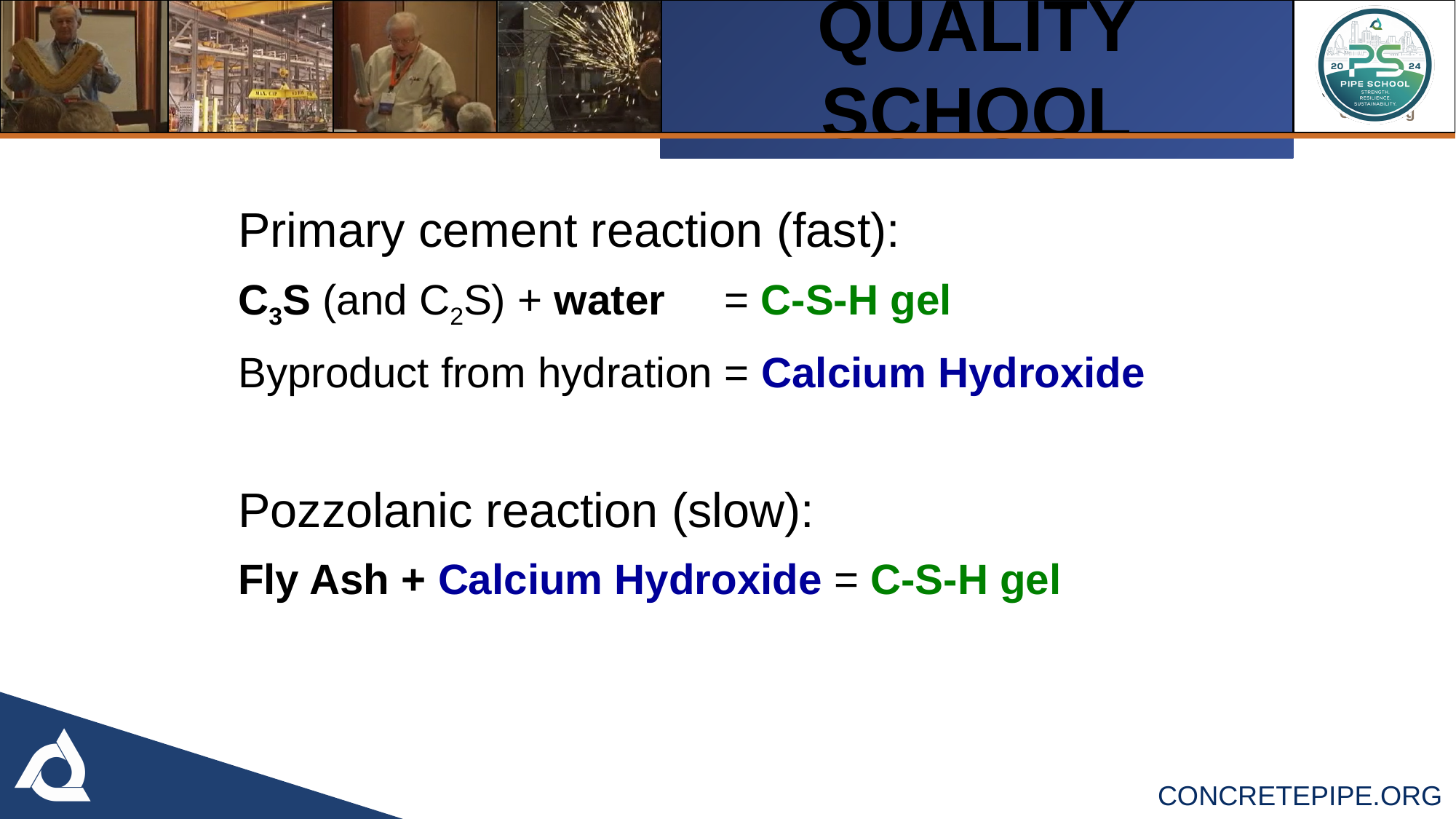

Primary cement reaction (fast):
C3S (and C2S) + water     = C-S-H gel
Byproduct from hydration = Calcium Hydroxide

Pozzolanic reaction (slow):
Fly Ash + Calcium Hydroxide = C-S-H gel